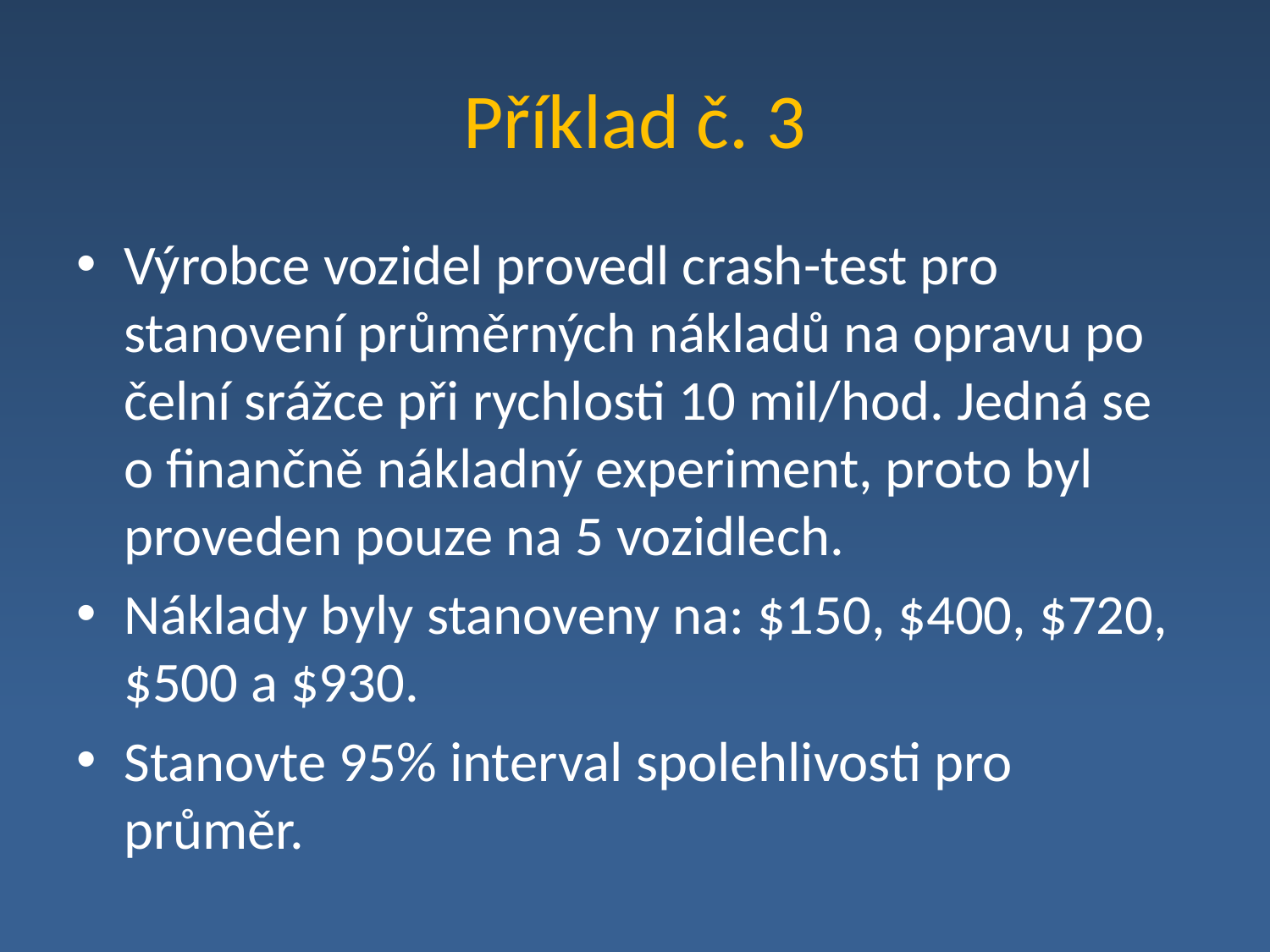

# Příklad č. 3
Výrobce vozidel provedl crash-test pro stanovení průměrných nákladů na opravu po čelní srážce při rychlosti 10 mil/hod. Jedná se o finančně nákladný experiment, proto byl proveden pouze na 5 vozidlech.
Náklady byly stanoveny na: $150, $400, $720, $500 a $930.
Stanovte 95% interval spolehlivosti pro průměr.